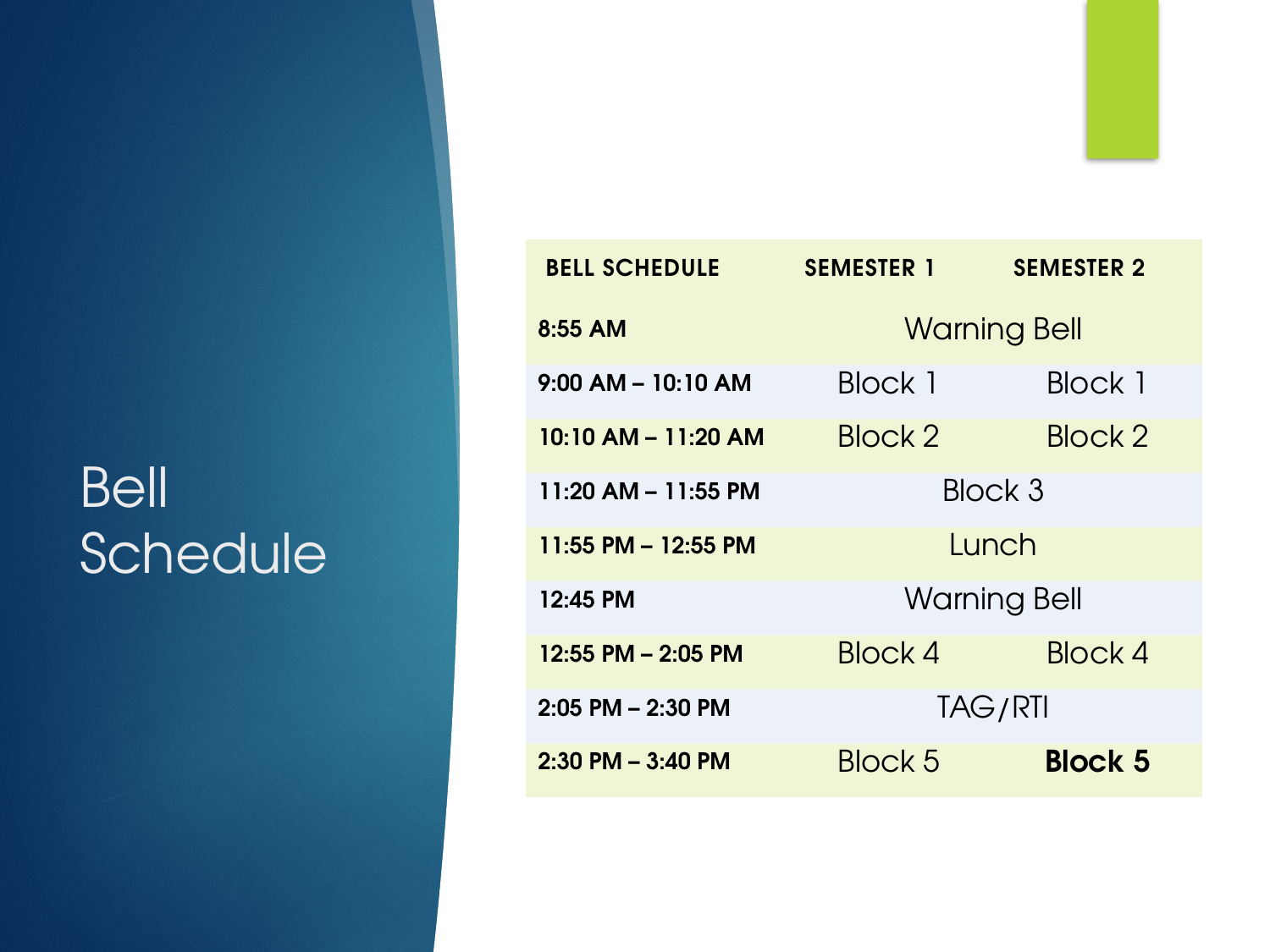

# Bell Schedule
| Bell Schedule | Semester 1 | Semester 2 |
| --- | --- | --- |
| 8:55 AM | Warning Bell |  |
| 9:00 AM – 10:10 AM | Block 1 | Block 1 |
| 10:10 AM – 11:20 AM | Block 2 | Block 2 |
| 11:20 AM – 11:55 PM | Block 3 |  |
| 11:55 PM – 12:55 PM | Lunch |  |
| 12:45 PM | Warning Bell |  |
| 12:55 PM – 2:05 PM | Block 4 | Block 4 |
| 2:05 PM – 2:30 PM | TAG/RTI |  |
| 2:30 PM – 3:40 PM | Block 5 | Block 5 |